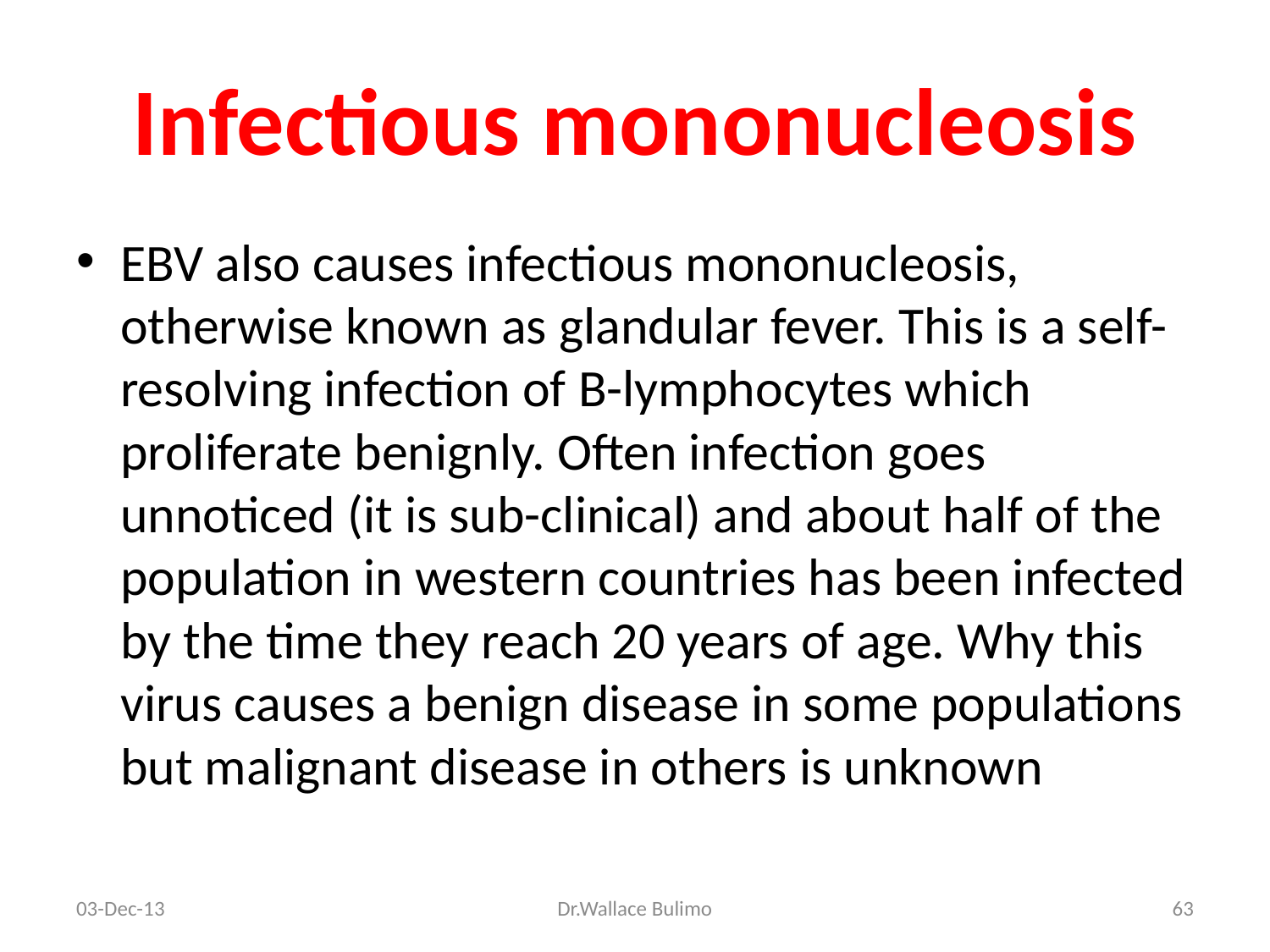

# Infectious mononucleosis
EBV also causes infectious mononucleosis, otherwise known as glandular fever. This is a self-resolving infection of B-lymphocytes which proliferate benignly. Often infection goes unnoticed (it is sub-clinical) and about half of the population in western countries has been infected by the time they reach 20 years of age. Why this virus causes a benign disease in some populations but malignant disease in others is unknown
03-Dec-13
Dr.Wallace Bulimo
63